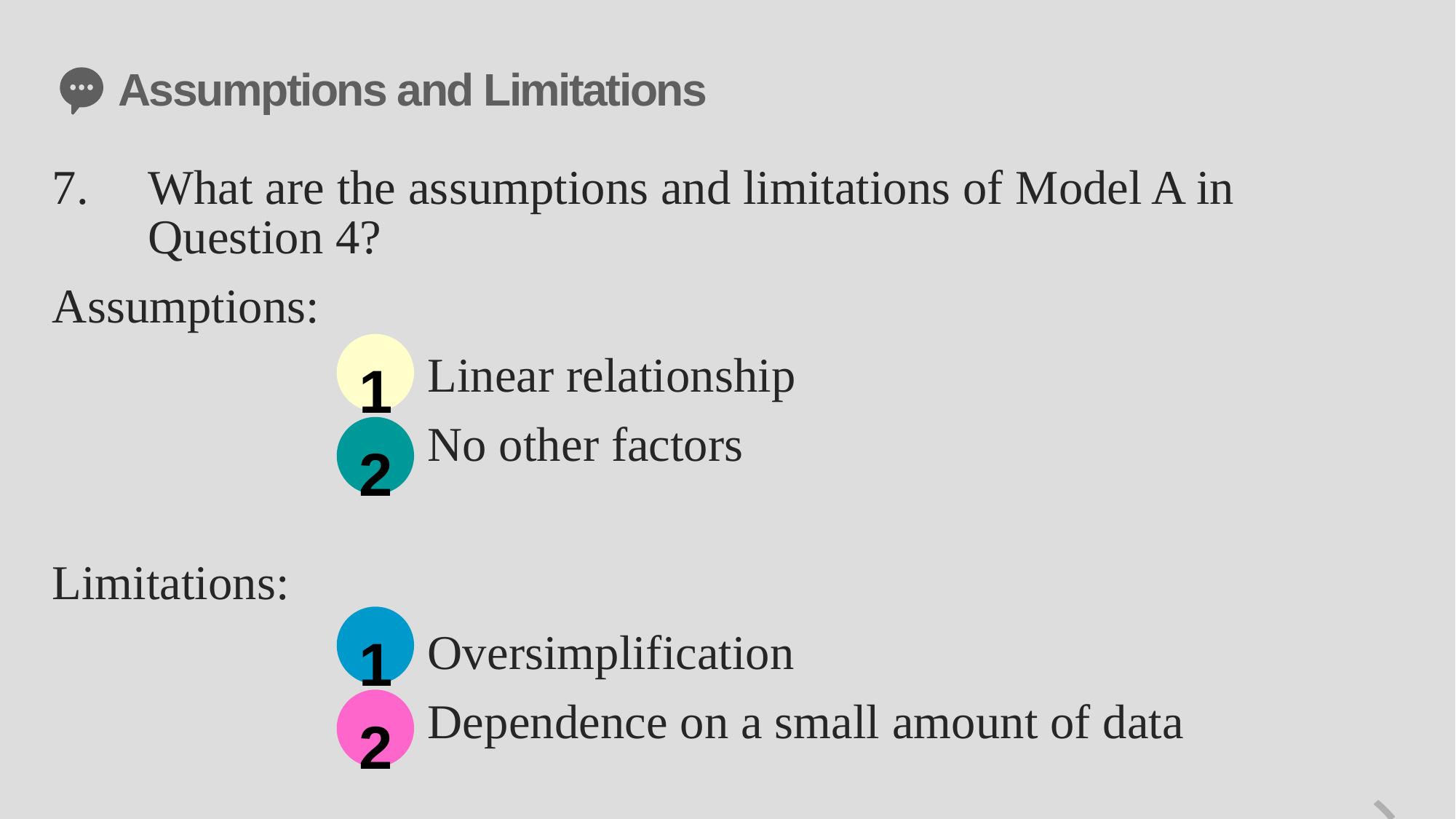

# Assumptions and Limitations

7.	What are the assumptions and limitations of Model A in Question 4?
Assumptions:
Linear relationship
No other factors

Limitations:
Oversimplification
Dependence on a small amount of data
 1
 2

 1

41
 2